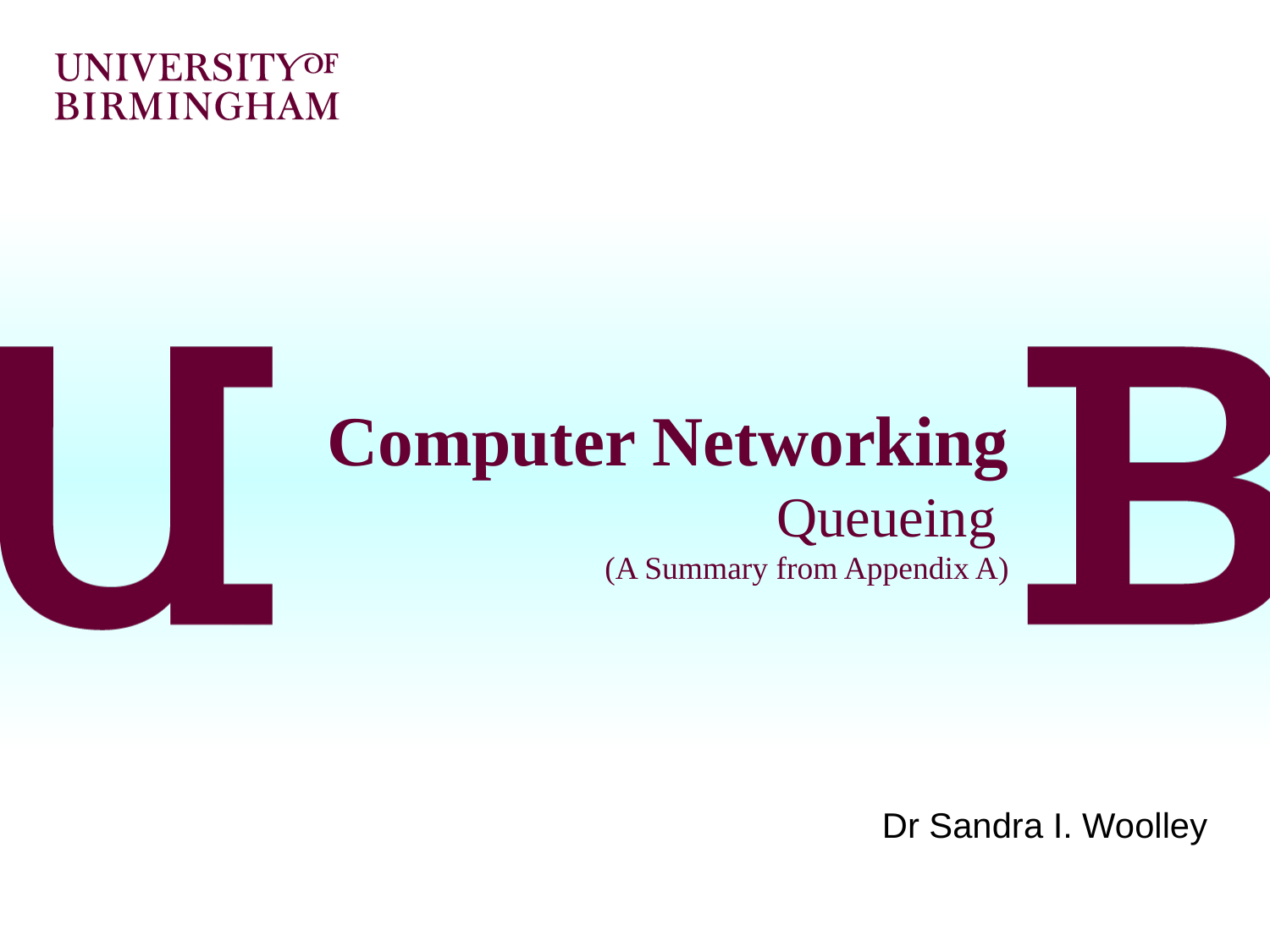

# Computer Networking Queueing (A Summary from Appendix A)

Dr Sandra I. Woolley